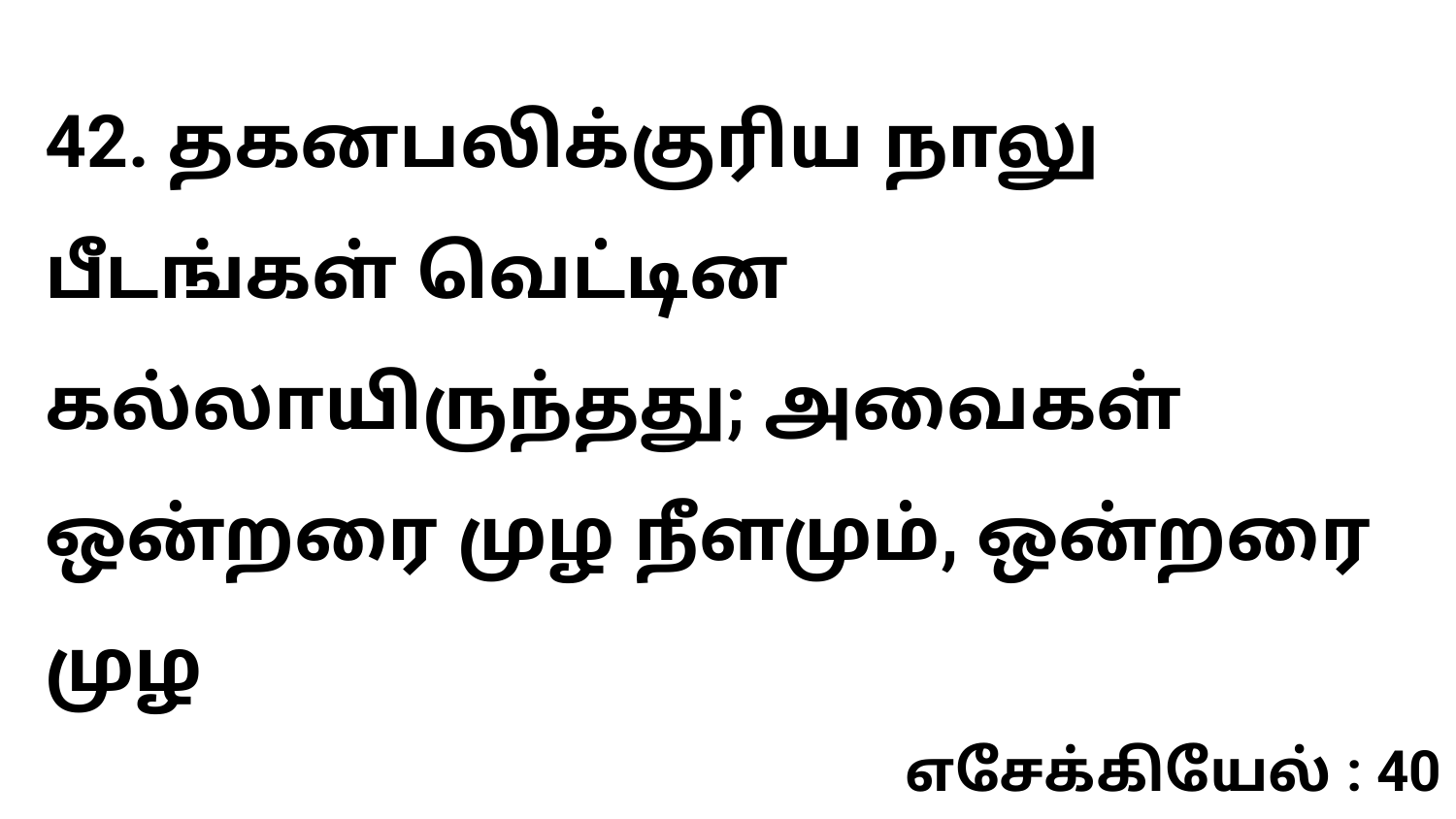

42. தகனபலிக்குரிய நாலு பீடங்கள் வெட்டின கல்லாயிருந்தது; அவைகள் ஒன்றரை முழ நீளமும், ஒன்றரை முழ
எசேக்கியேல் : 40